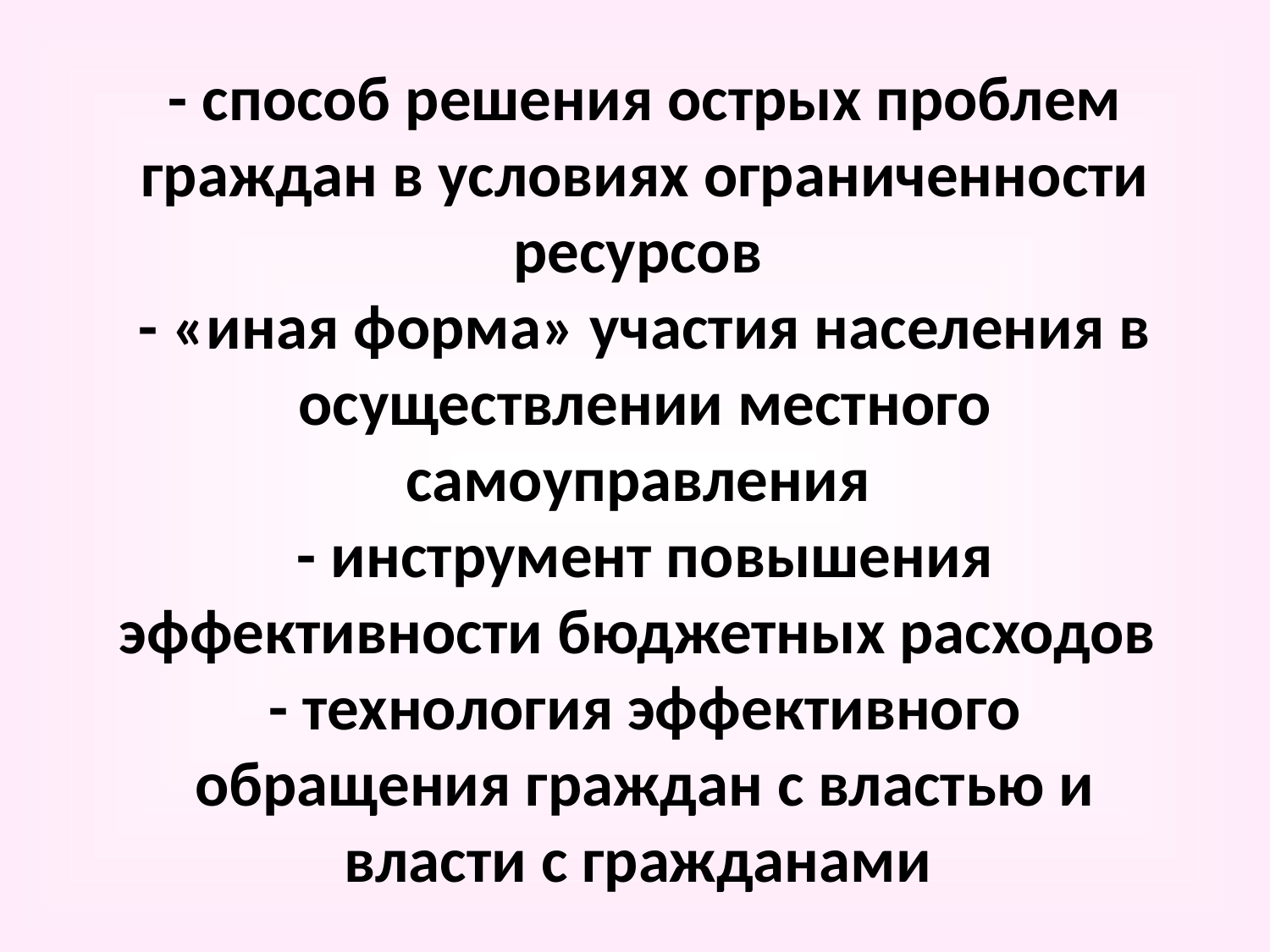

# - способ решения острых проблем граждан в условиях ограниченности ресурсов - «иная форма» участия населения в осуществлении местного самоуправления - инструмент повышения эффективности бюджетных расходов - технология эффективного обращения граждан с властью и власти с гражданами